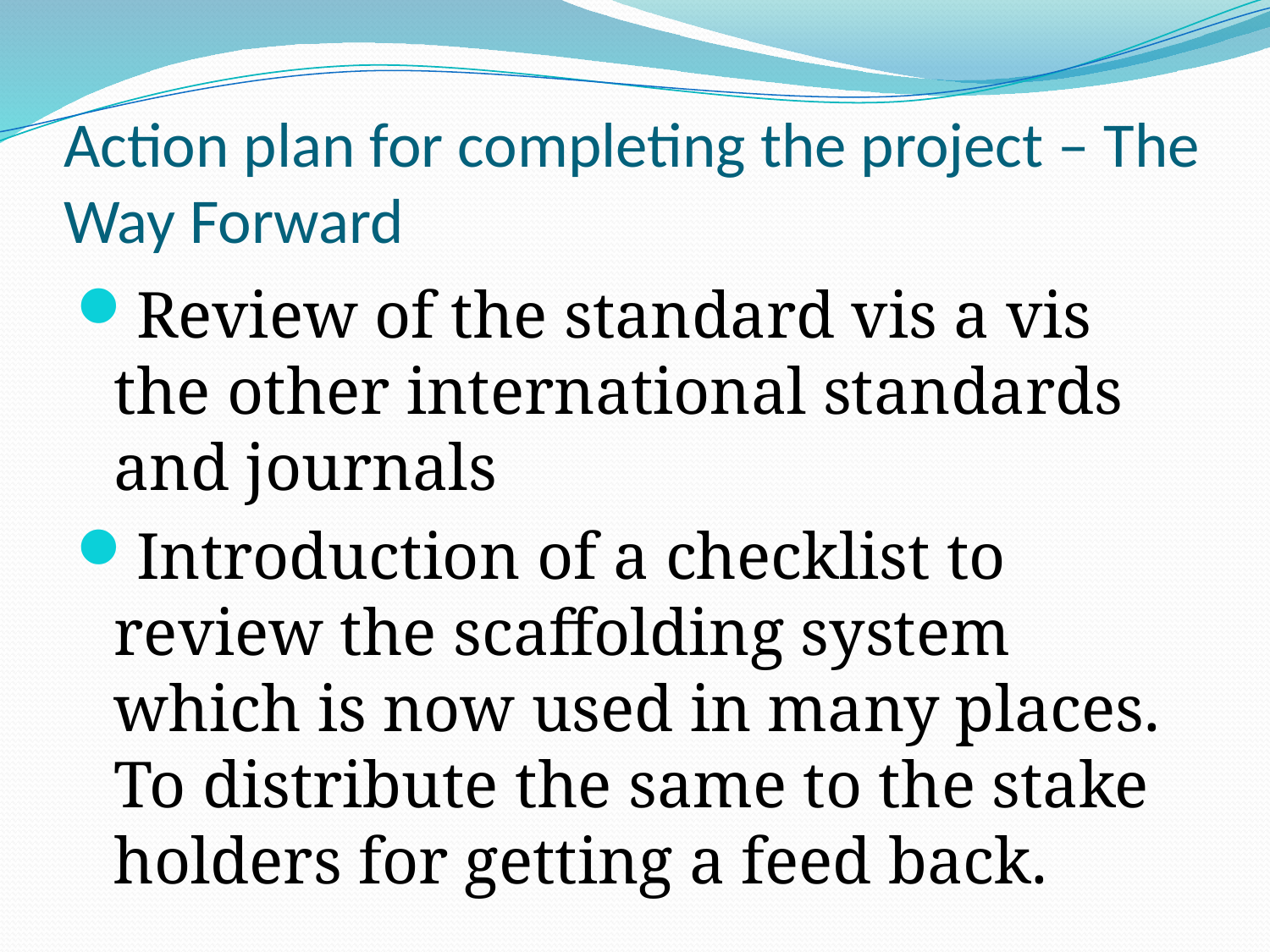

# Action plan for completing the project – The Way Forward
Review of the standard vis a vis the other international standards and journals
Introduction of a checklist to review the scaffolding system which is now used in many places. To distribute the same to the stake holders for getting a feed back.